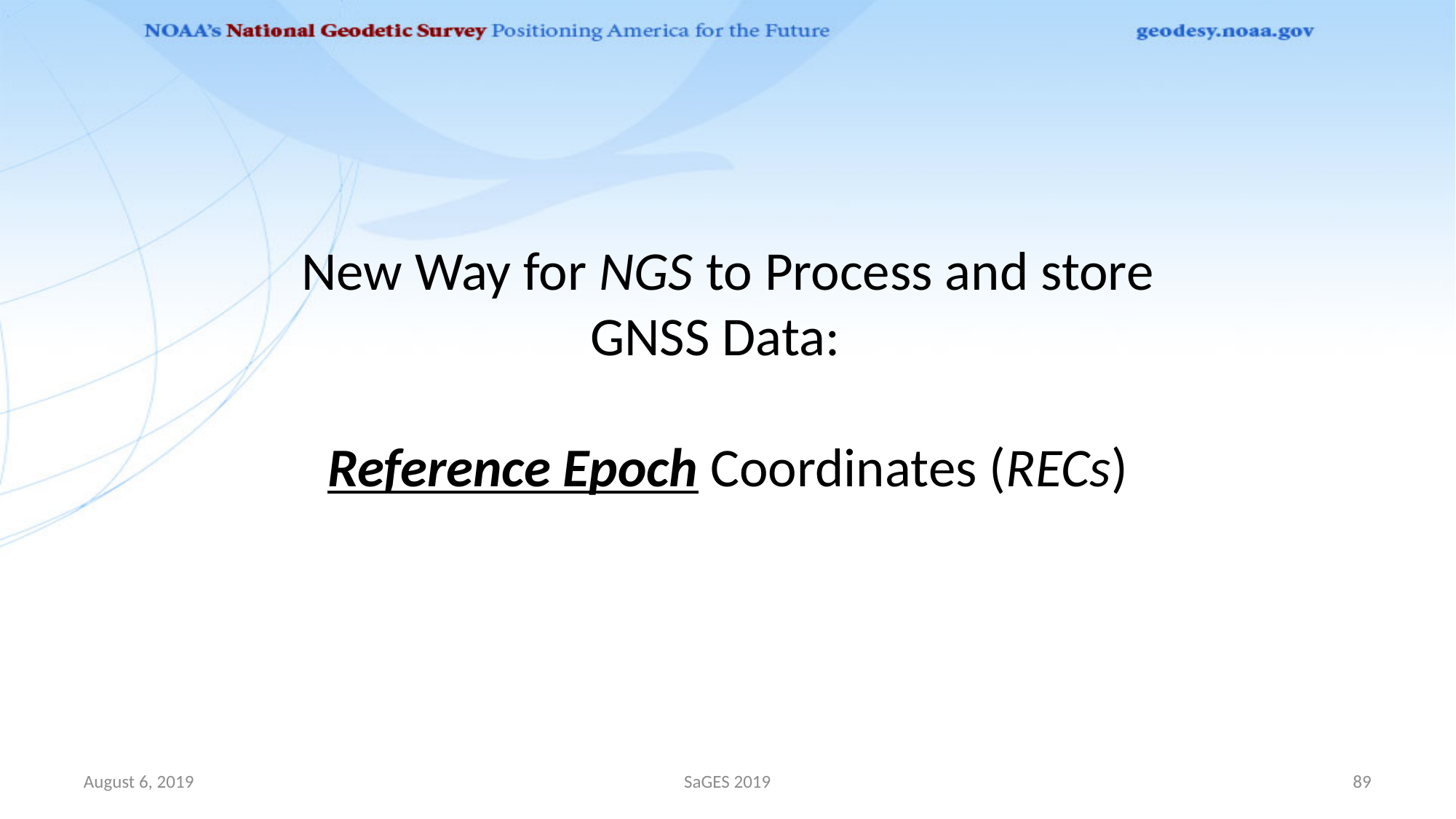

# New Way for NGS to Process and store GNSS Data: Reference Epoch Coordinates (RECs)
August 6, 2019
SaGES 2019
89